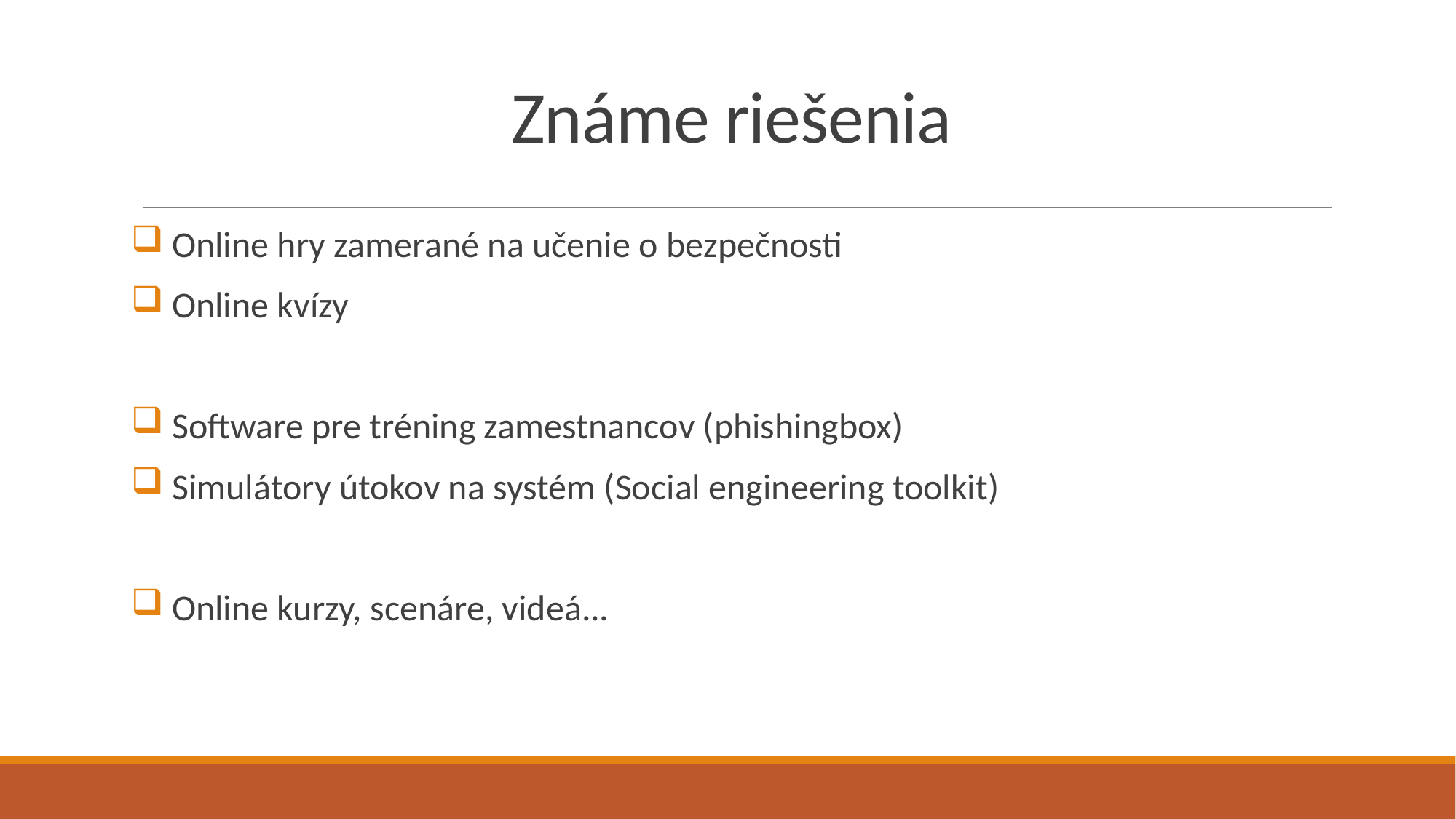

# Známe riešenia
 Online hry zamerané na učenie o bezpečnosti
 Online kvízy

 Software pre tréning zamestnancov (phishingbox)
 Simulátory útokov na systém (Social engineering toolkit)

 Online kurzy, scenáre, videá...